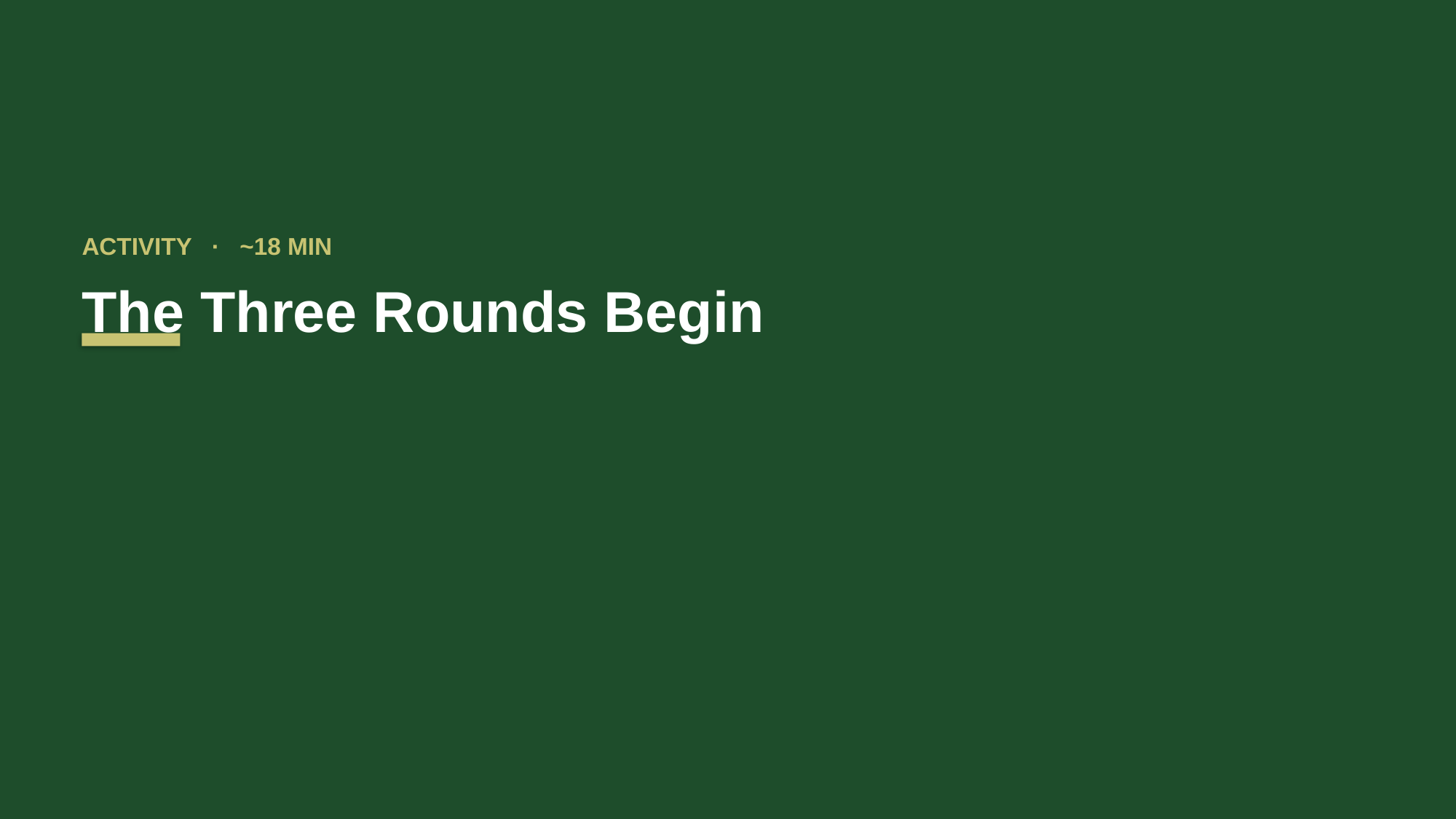

ACTIVITY   ·   ~18 MIN
The Three Rounds Begin